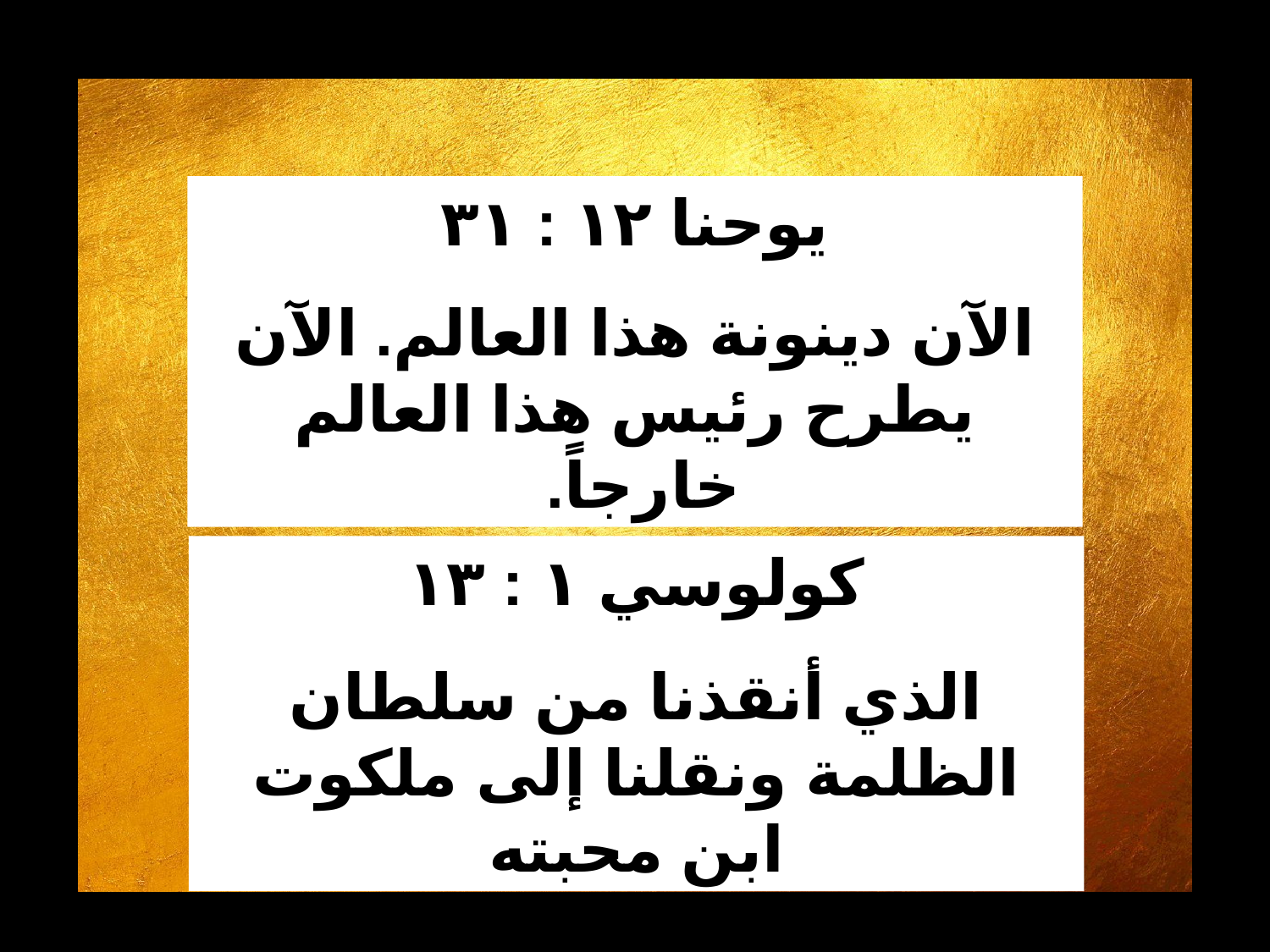

يوحنا ١٢ : ٣١

الآن دينونة هذا العالم. الآن يطرح رئيس هذا العالم خارجاً.
كولوسي ١ : ١٣

الذي أنقذنا من سلطان الظلمة ونقلنا إلى ملكوت ابن محبته